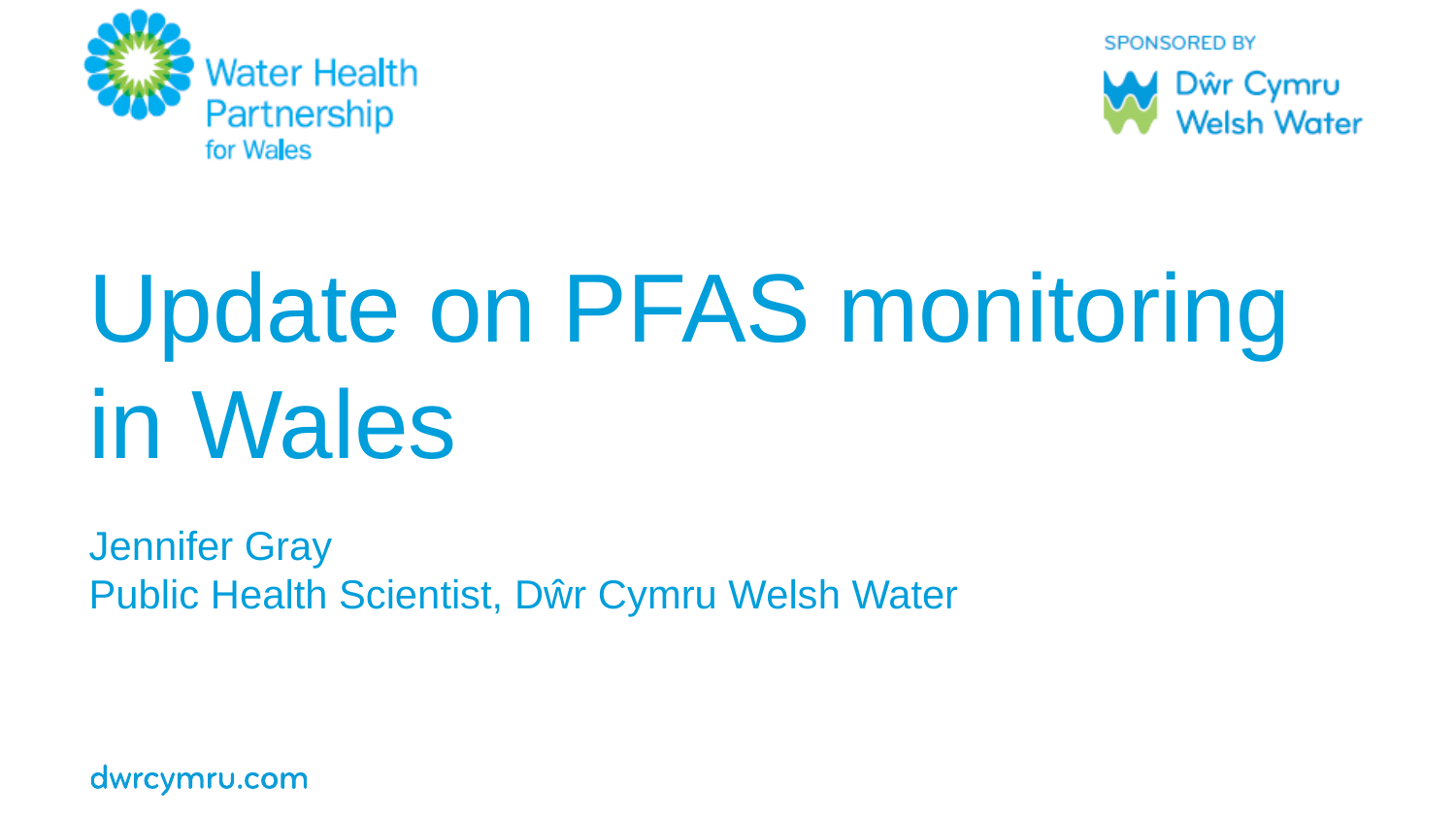

# Update on PFAS monitoring in Wales
Jennifer Gray
Public Health Scientist, Dŵr Cymru Welsh Water